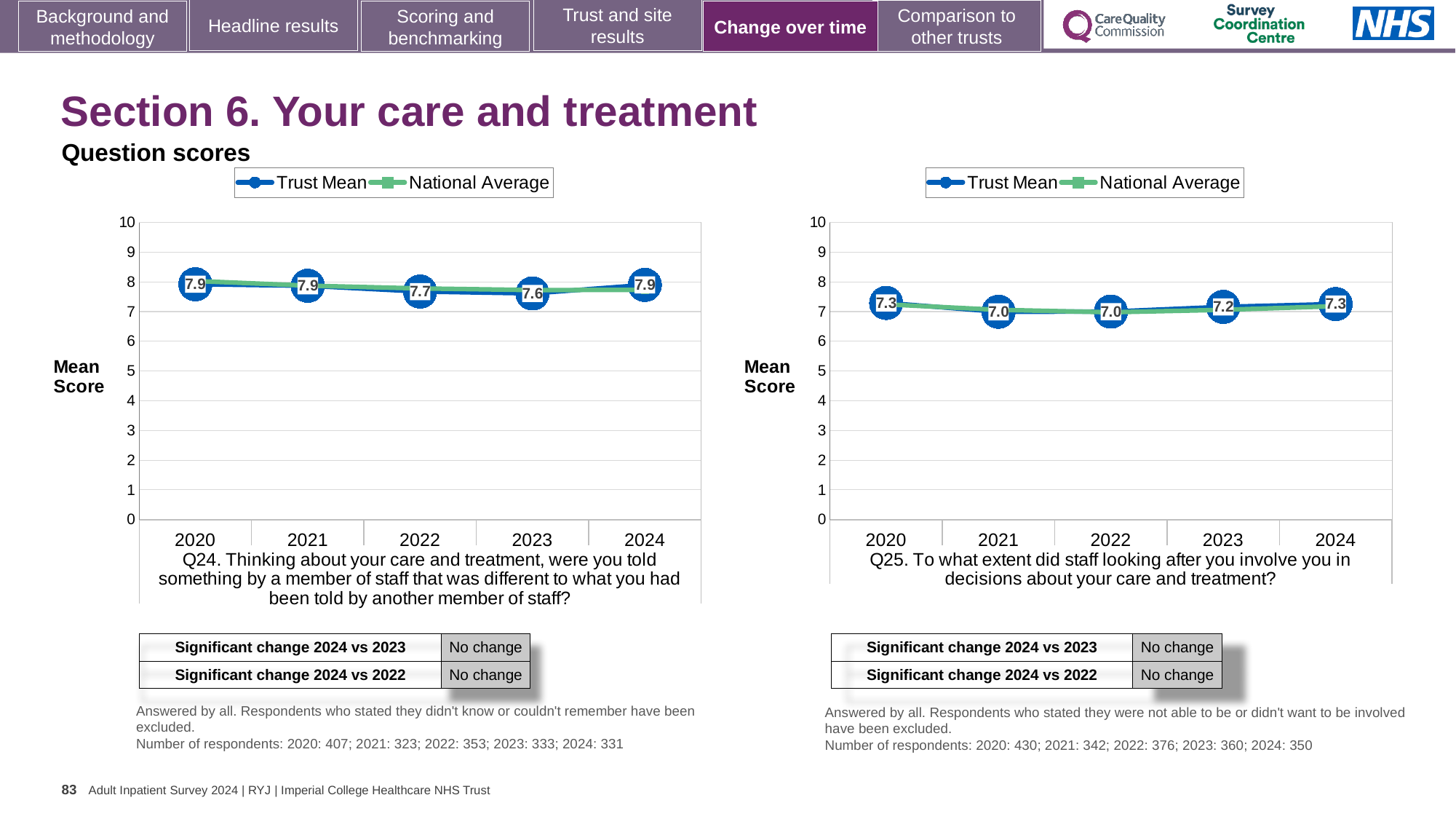

# Section 6. Your care and treatment
Question scores

### Chart

| Category | Trust Mean | National Average |
|---|---|---|
| 2020 | 7.92186637655739 | 8.03054772289512 |
| 2021 | 7.8697987926894 | 7.87437764327684 |
| 2022 | 7.675159324736796 | 7.780435640365725 |
| 2023 | 7.611406631947655 | 7.724925785579392 |
| 2024 | 7.898910256065131 | 7.730004280124795 |

### Chart

| Category | Trust Mean | National Average |
|---|---|---|
| 2020 | 7.292124491365292 | 7.244243781562832 |
| 2021 | 6.995081927900223 | 7.059332723271941 |
| 2022 | 7.000512876114727 | 6.977582583845865 |
| 2023 | 7.160238689160485 | 7.059378822198569 |
| 2024 | 7.25453825658137 | 7.18315778211899 |
| Significant change 2024 vs 2023 | No change |
| --- | --- |
| Significant change 2024 vs 2022 | No change |
| Significant change 2024 vs 2023 | No change |
| --- | --- |
| Significant change 2024 vs 2022 | No change |
Answered by all. Respondents who stated they didn't know or couldn't remember have been excluded.
Number of respondents: 2020: 407; 2021: 323; 2022: 353; 2023: 333; 2024: 331
Answered by all. Respondents who stated they were not able to be or didn't want to be involved have been excluded.
Number of respondents: 2020: 430; 2021: 342; 2022: 376; 2023: 360; 2024: 350

83